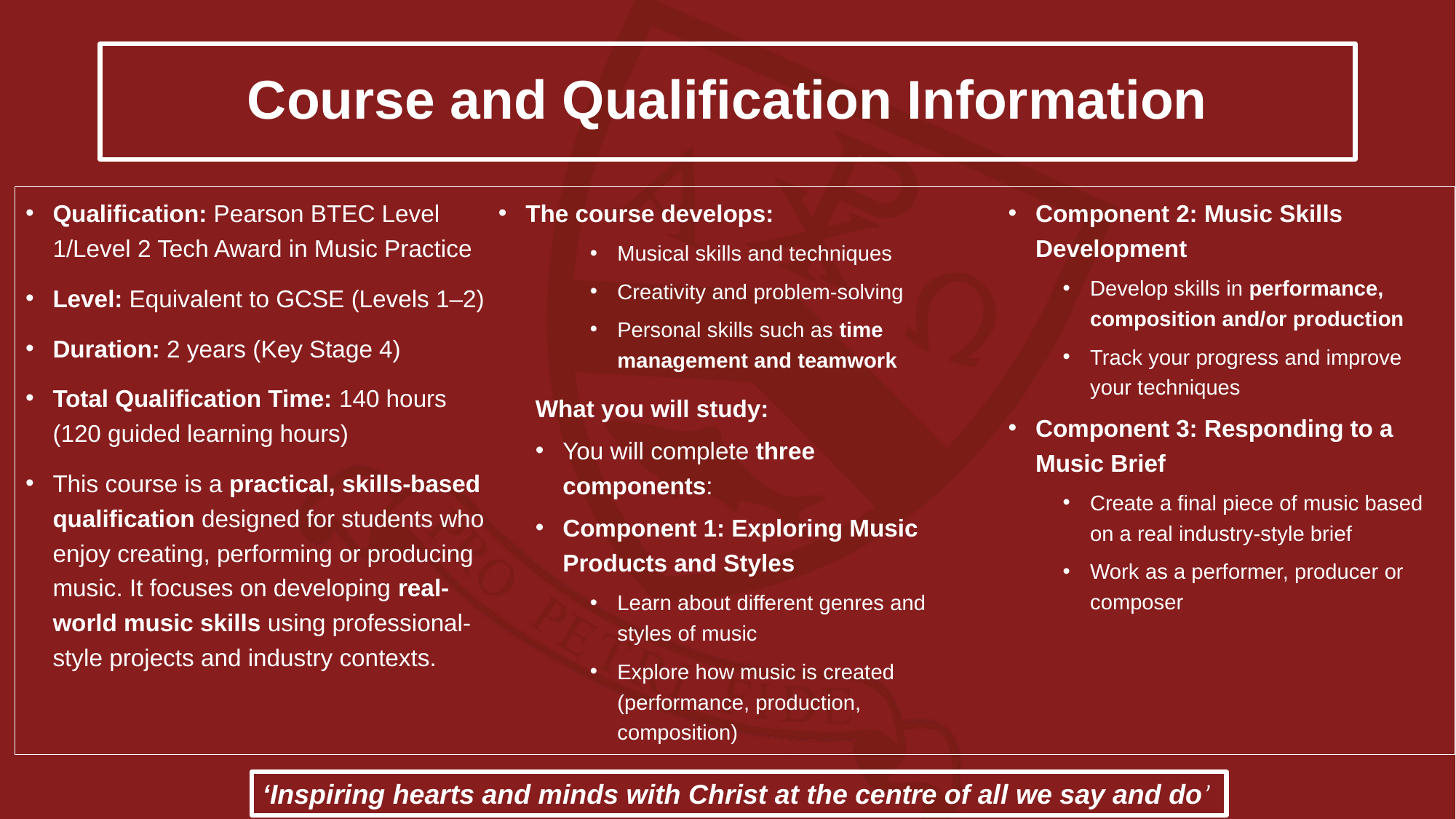

# Course and Qualification Information
Qualification: Pearson BTEC Level 1/Level 2 Tech Award in Music Practice
Level: Equivalent to GCSE (Levels 1–2)
Duration: 2 years (Key Stage 4)
Total Qualification Time: 140 hours (120 guided learning hours)
This course is a practical, skills-based qualification designed for students who enjoy creating, performing or producing music. It focuses on developing real-world music skills using professional-style projects and industry contexts.

The course develops:
Musical skills and techniques
Creativity and problem-solving
Personal skills such as time management and teamwork
What you will study:
You will complete three components:
Component 1: Exploring Music Products and Styles
Learn about different genres and styles of music
Explore how music is created (performance, production, composition)
Component 2: Music Skills Development
Develop skills in performance, composition and/or production
Track your progress and improve your techniques
Component 3: Responding to a Music Brief
Create a final piece of music based on a real industry-style brief
Work as a performer, producer or composer

‘Inspiring hearts and minds with Christ at the centre of all we say and do’